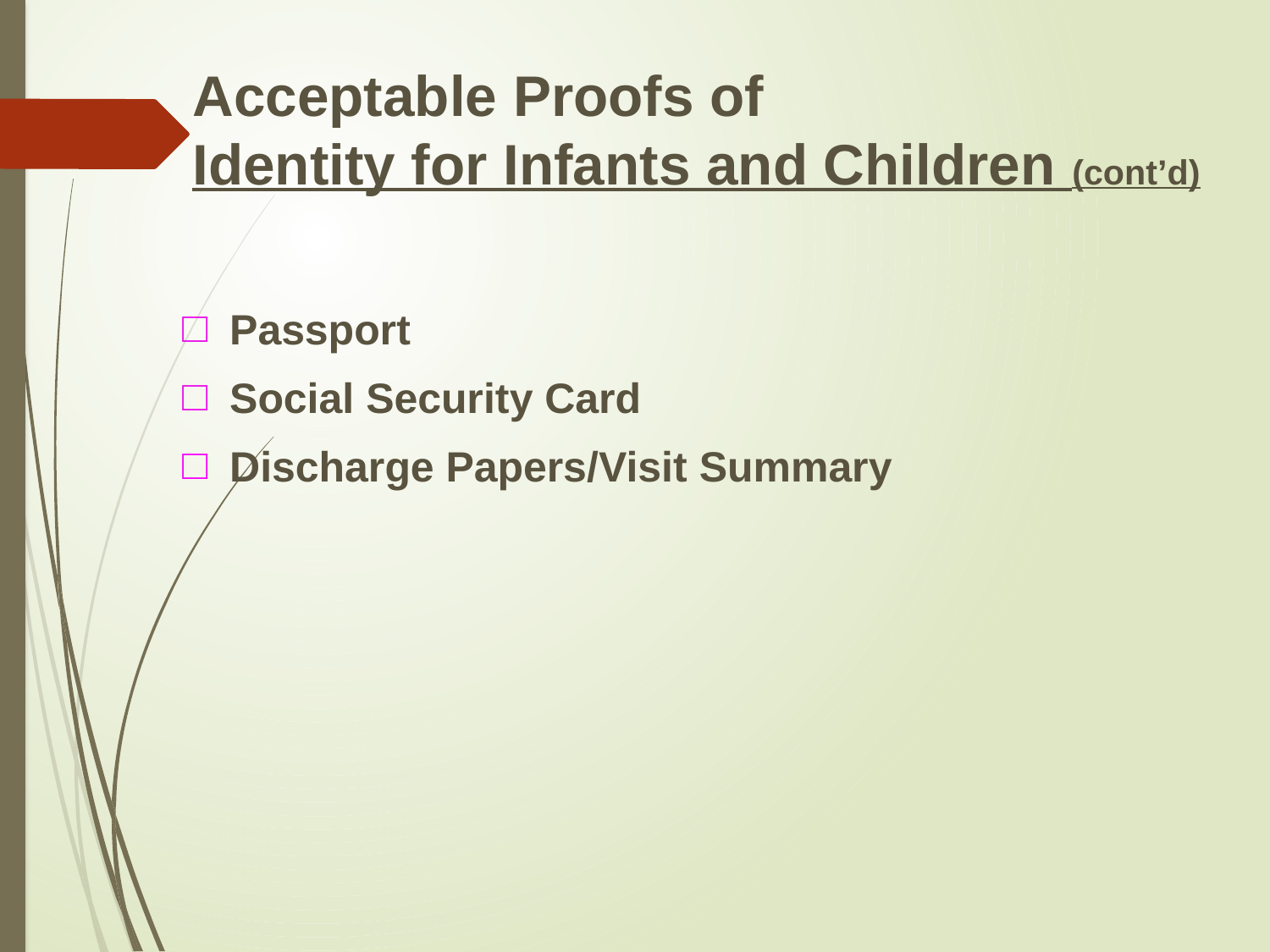

# Acceptable Proofs of Identity for Infants and Children (cont’d)
Passport
Social Security Card
Discharge Papers/Visit Summary